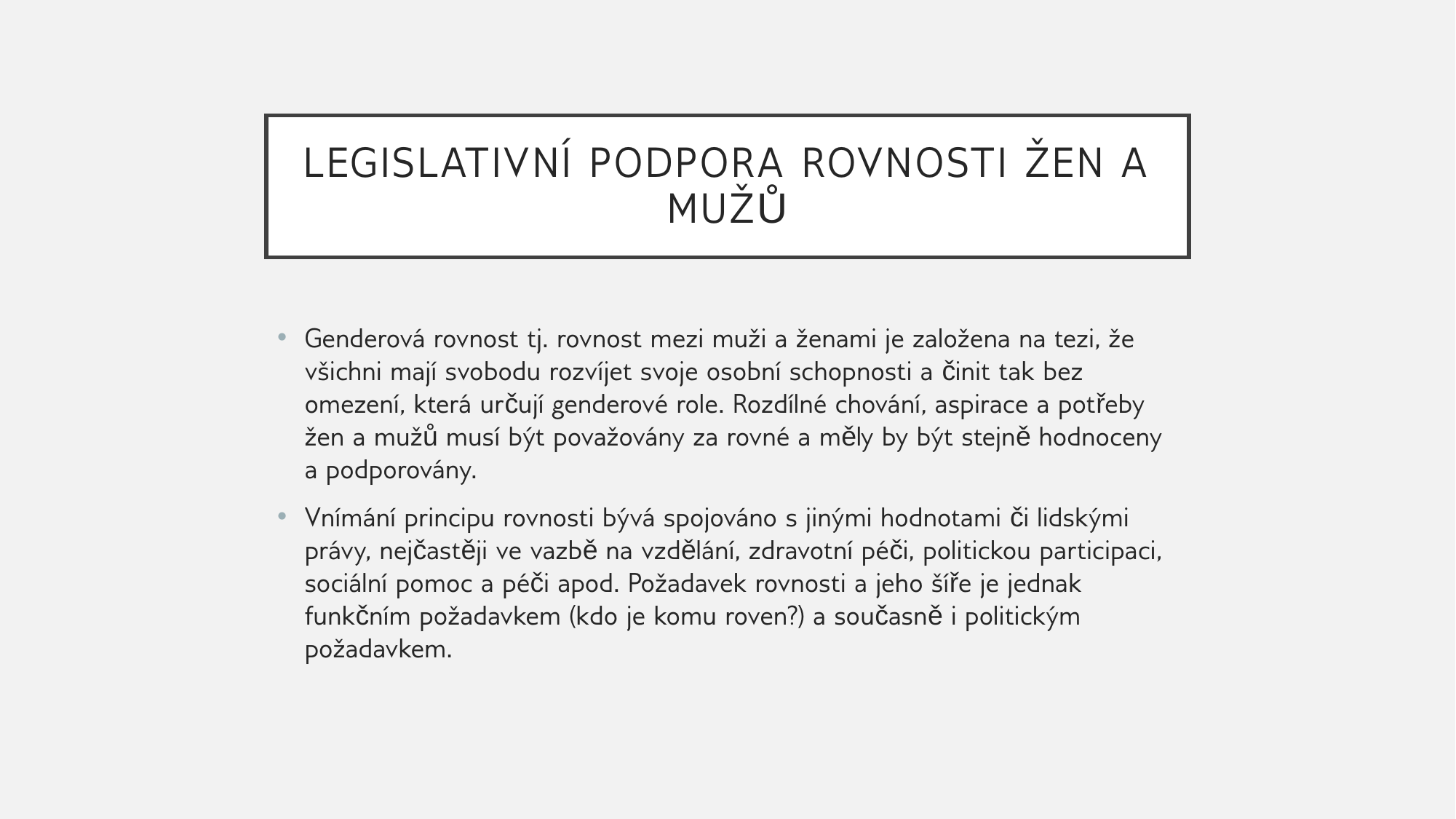

# LEGISLATIVNÍ PODPORA ROVNOSTI ŽEN A MUŽŮ
Genderová rovnost tj. rovnost mezi muži a ženami je založena na tezi, že všichni mají svobodu rozvíjet svoje osobní schopnosti a činit tak bez omezení, která určují genderové role. Rozdílné chování, aspirace a potřeby žen a mužů musí být považovány za rovné a měly by být stejně hodnoceny a podporovány.
Vnímání principu rovnosti bývá spojováno s jinými hodnotami či lidskými právy, nejčastěji ve vazbě na vzdělání, zdravotní péči, politickou participaci, sociální pomoc a péči apod. Požadavek rovnosti a jeho šíře je jednak funkčním požadavkem (kdo je komu roven?) a současně i politickým požadavkem.